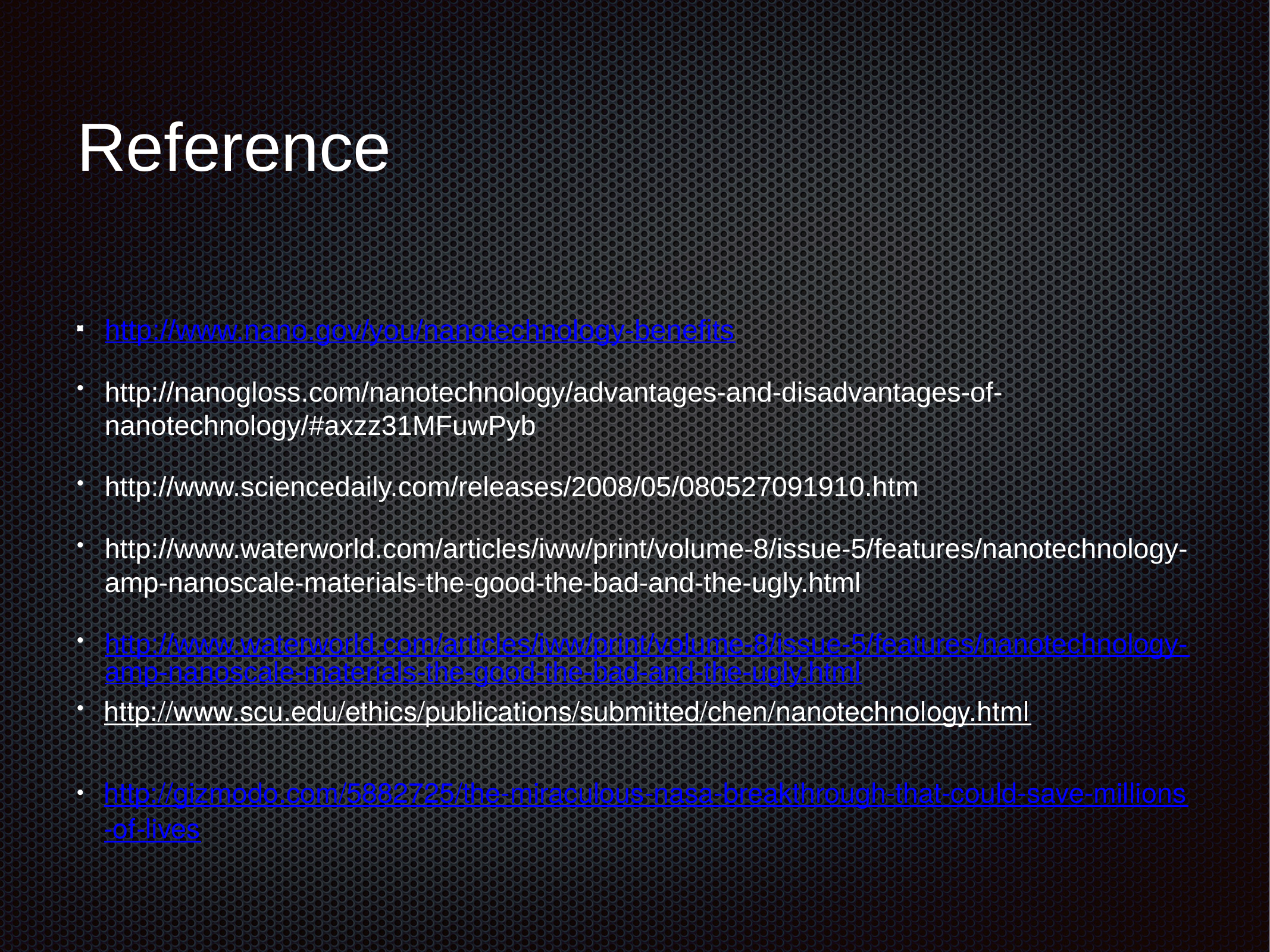

# Reference
http://www.nano.gov/you/nanotechnology-benefits
http://nanogloss.com/nanotechnology/advantages-and-disadvantages-of-nanotechnology/#axzz31MFuwPyb
http://www.sciencedaily.com/releases/2008/05/080527091910.htm
http://www.waterworld.com/articles/iww/print/volume-8/issue-5/features/nanotechnology-amp-nanoscale-materials-the-good-the-bad-and-the-ugly.html
http://www.waterworld.com/articles/iww/print/volume-8/issue-5/features/nanotechnology-amp-nanoscale-materials-the-good-the-bad-and-the-ugly.html
http://www.scu.edu/ethics/publications/submitted/chen/nanotechnology.html

http://gizmodo.com/5882725/the-miraculous-nasa-breakthrough-that-could-save-millions-of-lives